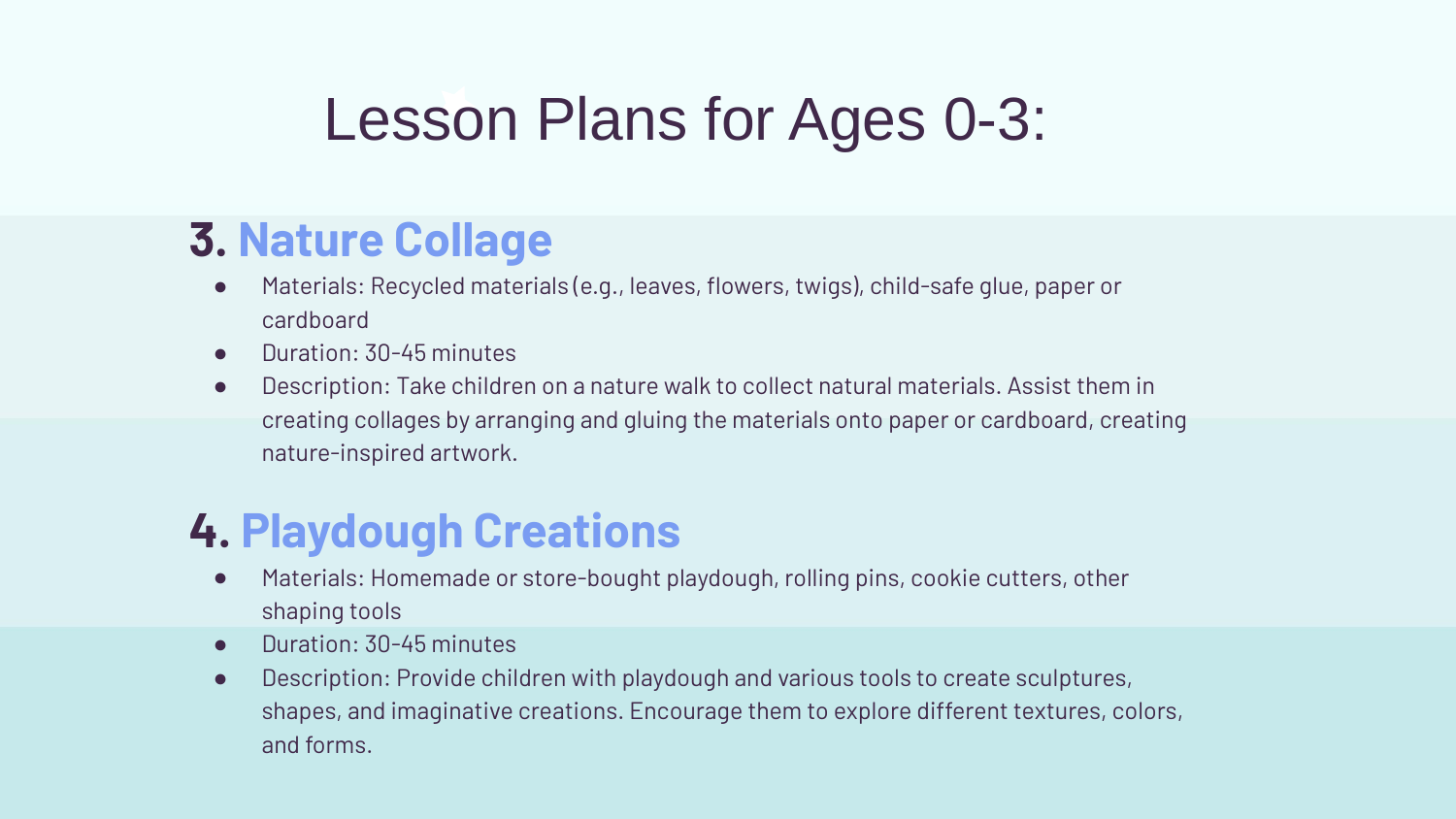

# Lesson Plans for Ages 0-3:
3. Nature Collage
Materials: Recycled materials (e.g., leaves, flowers, twigs), child-safe glue, paper or cardboard
Duration: 30-45 minutes
Description: Take children on a nature walk to collect natural materials. Assist them in creating collages by arranging and gluing the materials onto paper or cardboard, creating nature-inspired artwork.
4. Playdough Creations
Materials: Homemade or store-bought playdough, rolling pins, cookie cutters, other shaping tools
Duration: 30-45 minutes
Description: Provide children with playdough and various tools to create sculptures, shapes, and imaginative creations. Encourage them to explore different textures, colors, and forms.